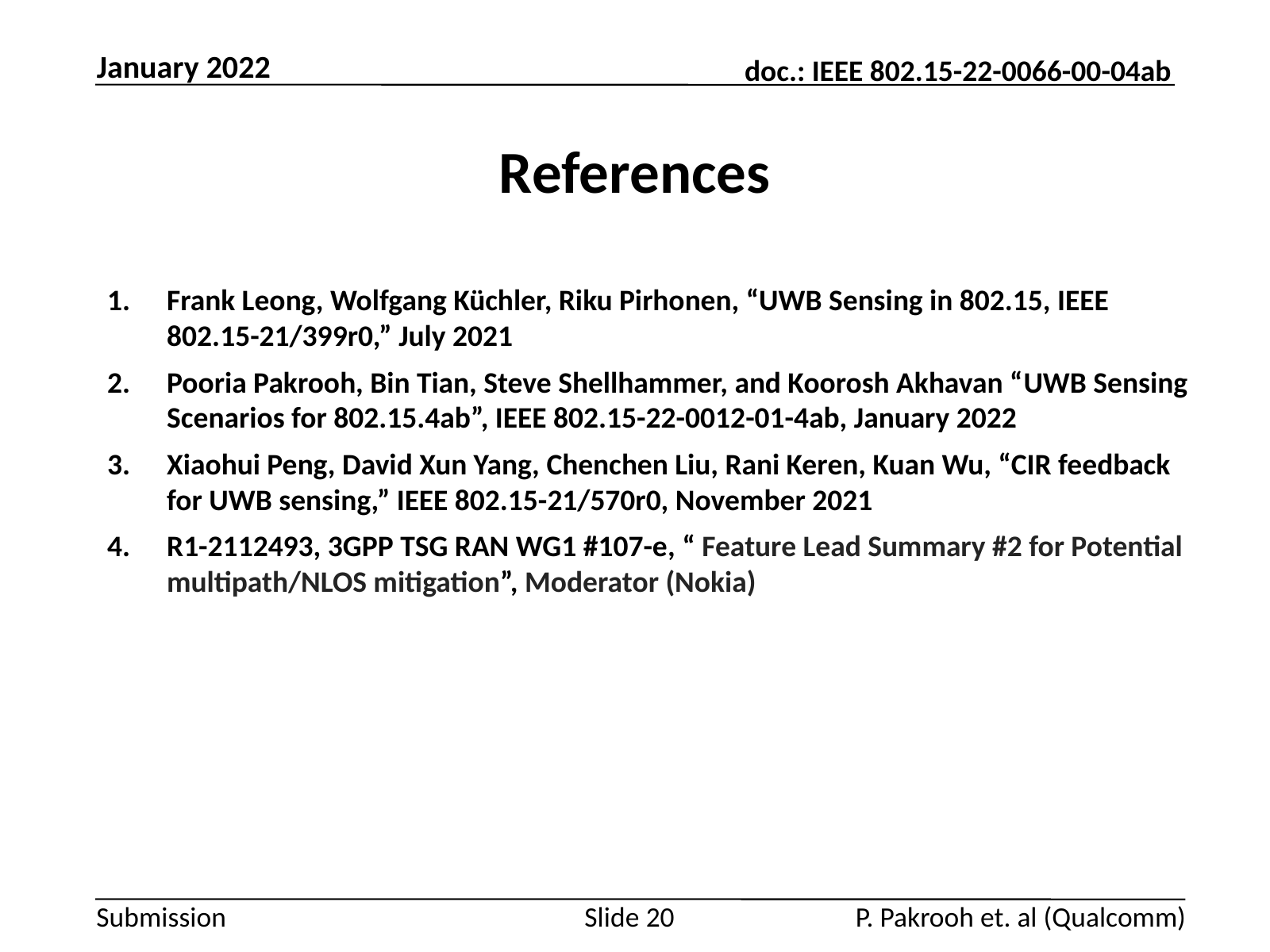

January 2022
# References
Frank Leong, Wolfgang Küchler, Riku Pirhonen, “UWB Sensing in 802.15, IEEE 802.15-21/399r0,” July 2021
Pooria Pakrooh, Bin Tian, Steve Shellhammer, and Koorosh Akhavan “UWB Sensing Scenarios for 802.15.4ab”, IEEE 802.15-22-0012-01-4ab, January 2022
Xiaohui Peng, David Xun Yang, Chenchen Liu, Rani Keren, Kuan Wu, “CIR feedback for UWB sensing,” IEEE 802.15-21/570r0, November 2021
R1-2112493, 3GPP TSG RAN WG1 #107-e, “ Feature Lead Summary #2 for Potential multipath/NLOS mitigation”, Moderator (Nokia)
Slide 20
P. Pakrooh et. al (Qualcomm)